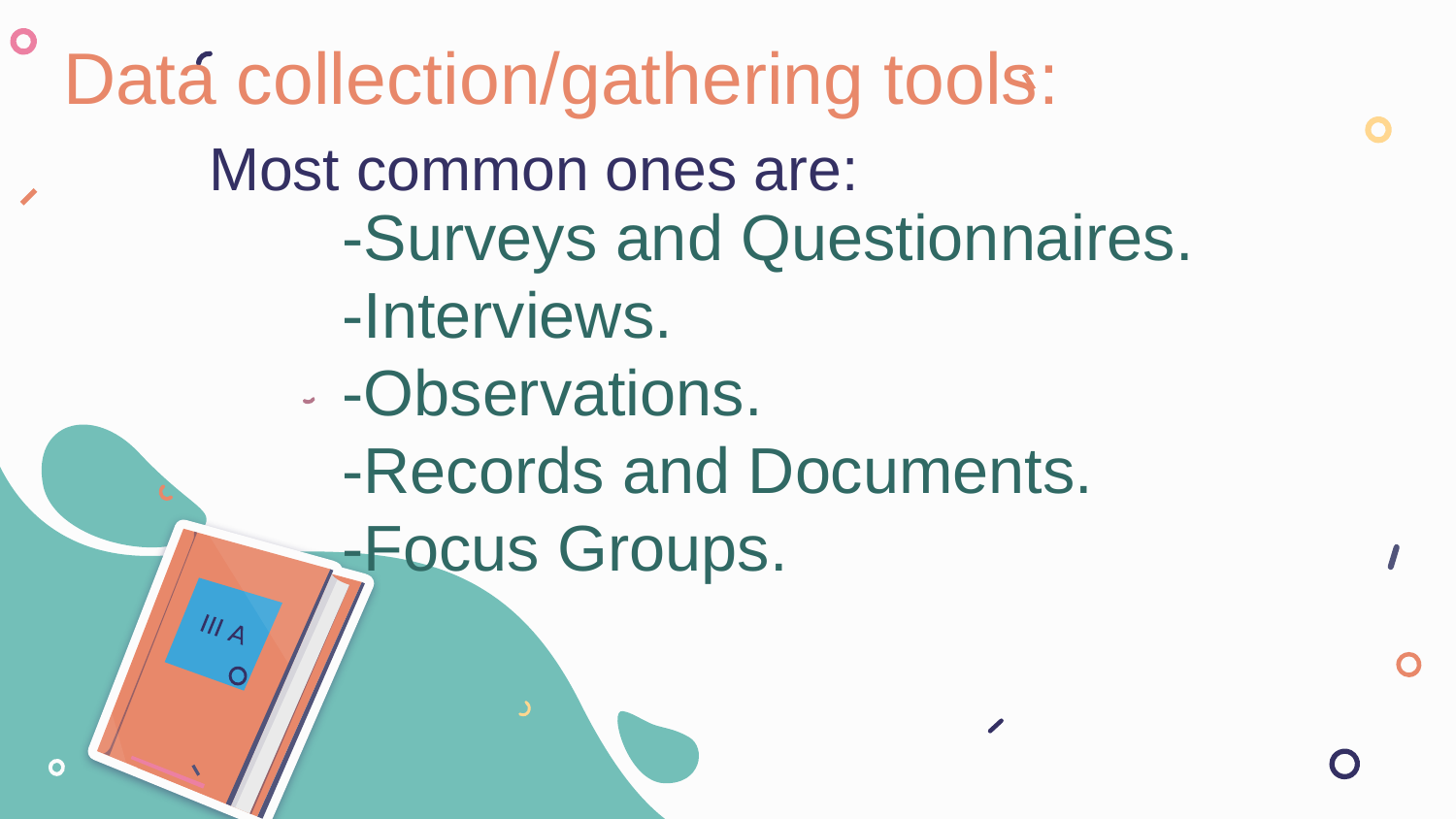

# Data collection/gathering tools:
Most common ones are:

-Surveys and Questionnaires.
-Interviews.
-Observations.
-Records and Documents.
-Focus Groups.